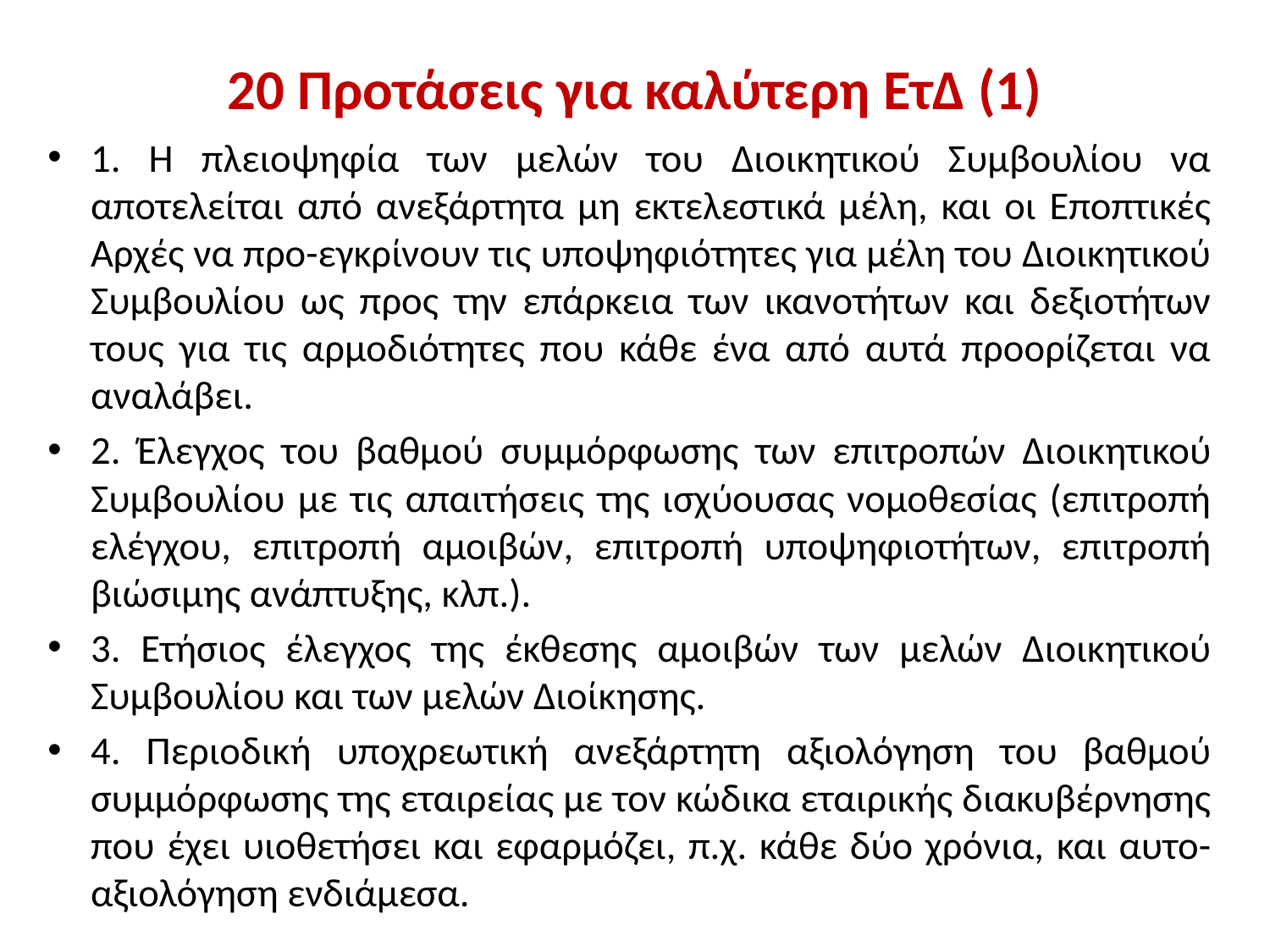

# 20 Προτάσεις για καλύτερη ΕτΔ (1)
1. Η πλειοψηφία των μελών του Διοικητικού Συμβουλίου να αποτελείται από ανεξάρτητα μη εκτελεστικά μέλη, και οι Εποπτικές Αρχές να προ-εγκρίνουν τις υποψηφιότητες για μέλη του Διοικητικού Συμβουλίου ως προς την επάρκεια των ικανοτήτων και δεξιοτήτων τους για τις αρμοδιότητες που κάθε ένα από αυτά προορίζεται να αναλάβει.
2. Έλεγχος του βαθμού συμμόρφωσης των επιτροπών Διοικητικού Συμβουλίου με τις απαιτήσεις της ισχύουσας νομοθεσίας (επιτροπή ελέγχου, επιτροπή αμοιβών, επιτροπή υποψηφιοτήτων, επιτροπή βιώσιμης ανάπτυξης, κλπ.).
3. Ετήσιος έλεγχος της έκθεσης αμοιβών των μελών Διοικητικού Συμβουλίου και των μελών Διοίκησης.
4. Περιοδική υποχρεωτική ανεξάρτητη αξιολόγηση του βαθμού συμμόρφωσης της εταιρείας με τον κώδικα εταιρικής διακυβέρνησης που έχει υιοθετήσει και εφαρμόζει, π.χ. κάθε δύο χρόνια, και αυτο-αξιολόγηση ενδιάμεσα.